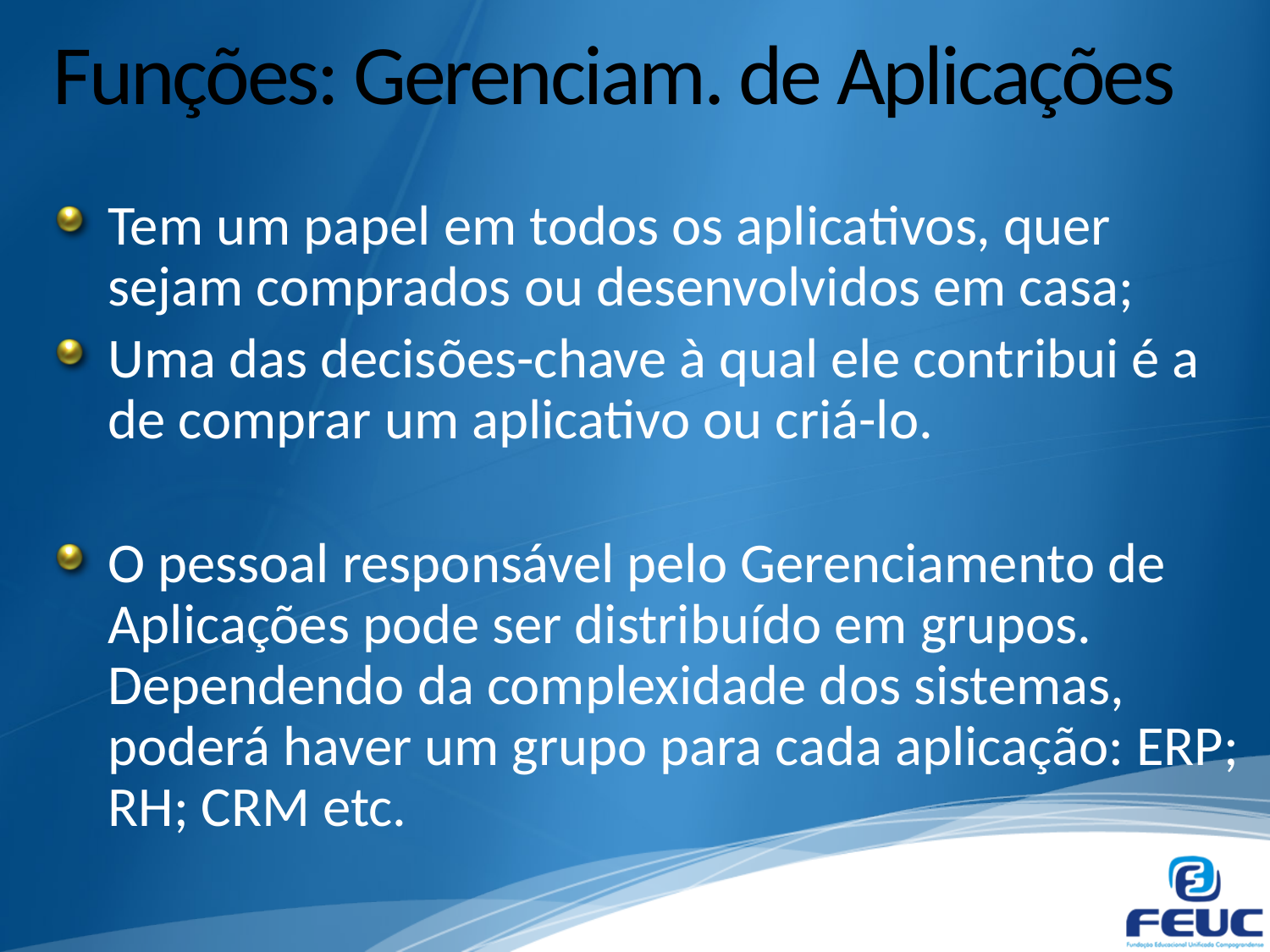

# Funções: Gerenciam. de Aplicações
Tem um papel em todos os aplicativos, quer sejam comprados ou desenvolvidos em casa;
Uma das decisões-chave à qual ele contribui é a de comprar um aplicativo ou criá-lo.

O pessoal responsável pelo Gerenciamento de Aplicações pode ser distribuído em grupos. Dependendo da complexidade dos sistemas, poderá haver um grupo para cada aplicação: ERP; RH; CRM etc.